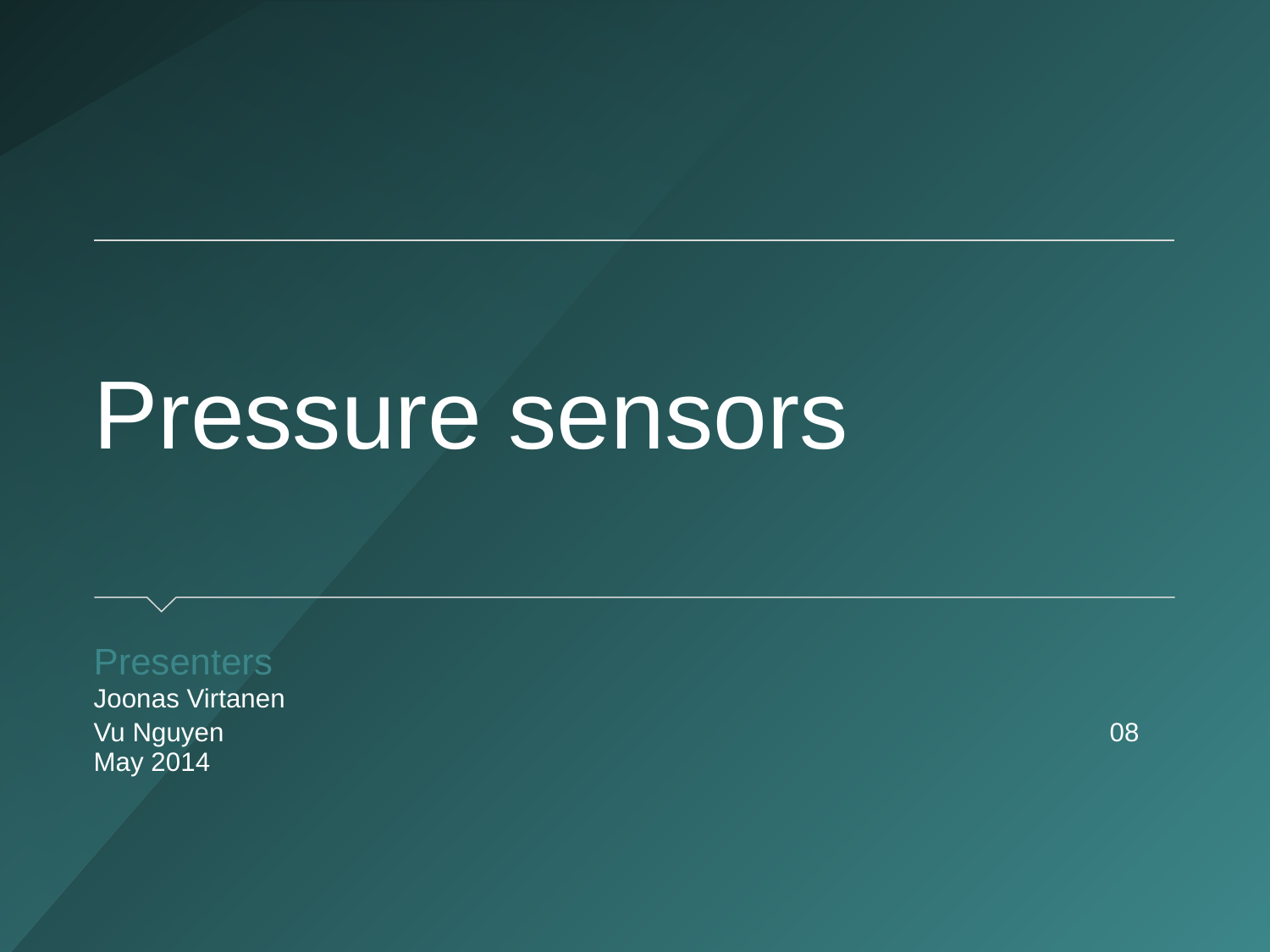

# Pressure sensors
Presenters
Joonas Virtanen
Vu Nguyen							08 May 2014